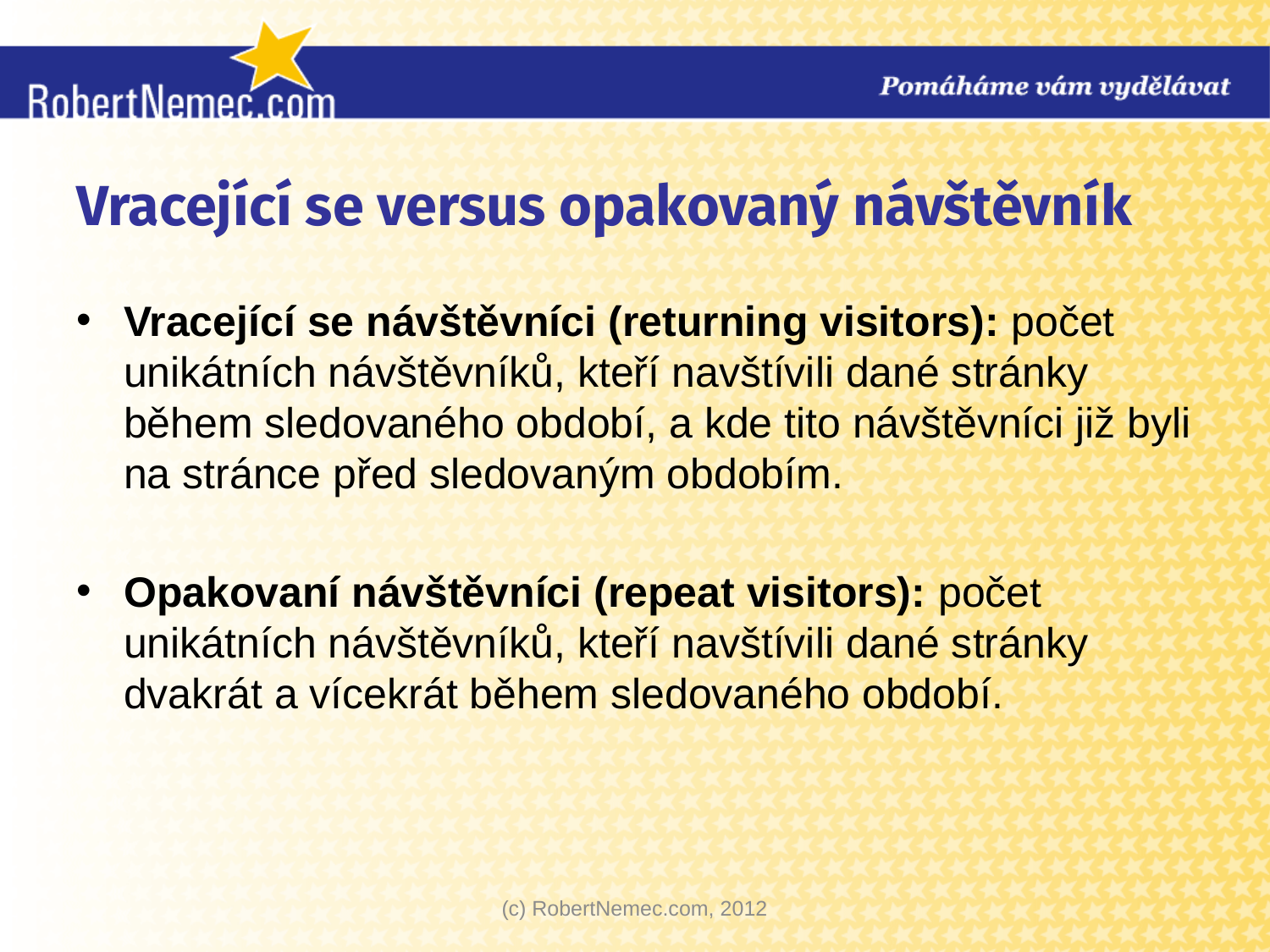

# Vracející se versus opakovaný návštěvník
Vracející se návštěvníci (returning visitors): počet unikátních návštěvníků, kteří navštívili dané stránky během sledovaného období, a kde tito návštěvníci již byli na stránce před sledovaným obdobím.

Opakovaní návštěvníci (repeat visitors): počet unikátních návštěvníků, kteří navštívili dané stránky dvakrát a vícekrát během sledovaného období.

(c) RobertNemec.com, 2012